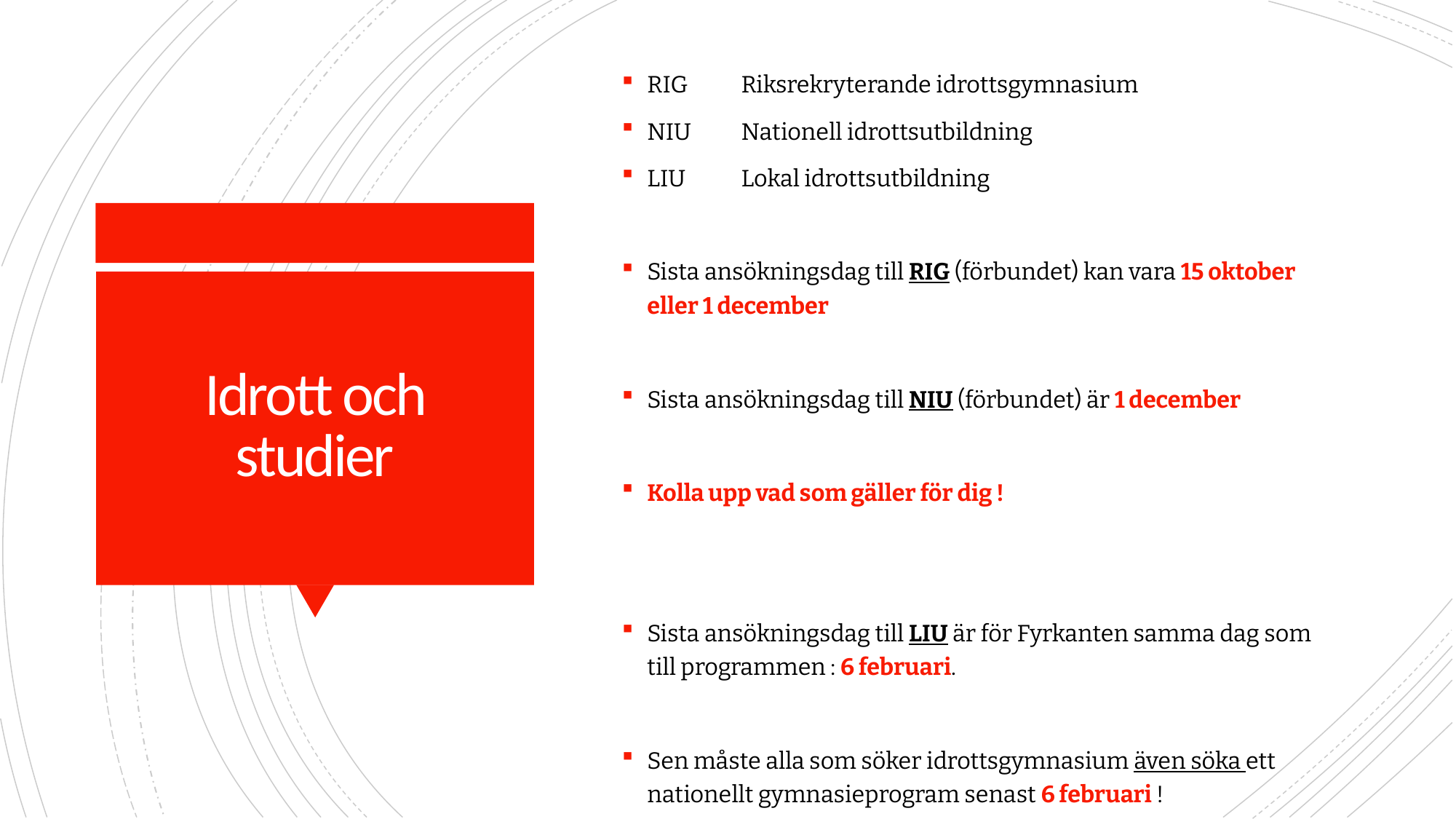

RIG	Riksrekryterande idrottsgymnasium
NIU	Nationell idrottsutbildning
LIU	Lokal idrottsutbildning

Sista ansökningsdag till RIG (förbundet) kan vara 15 oktober eller 1 december

Sista ansökningsdag till NIU (förbundet) är 1 december

Kolla upp vad som gäller för dig !

Sista ansökningsdag till LIU är för Fyrkanten samma dag som till programmen : 6 februari.

Sen måste alla som söker idrottsgymnasium även söka ett nationellt gymnasieprogram senast 6 februari !

# Idrott och studier